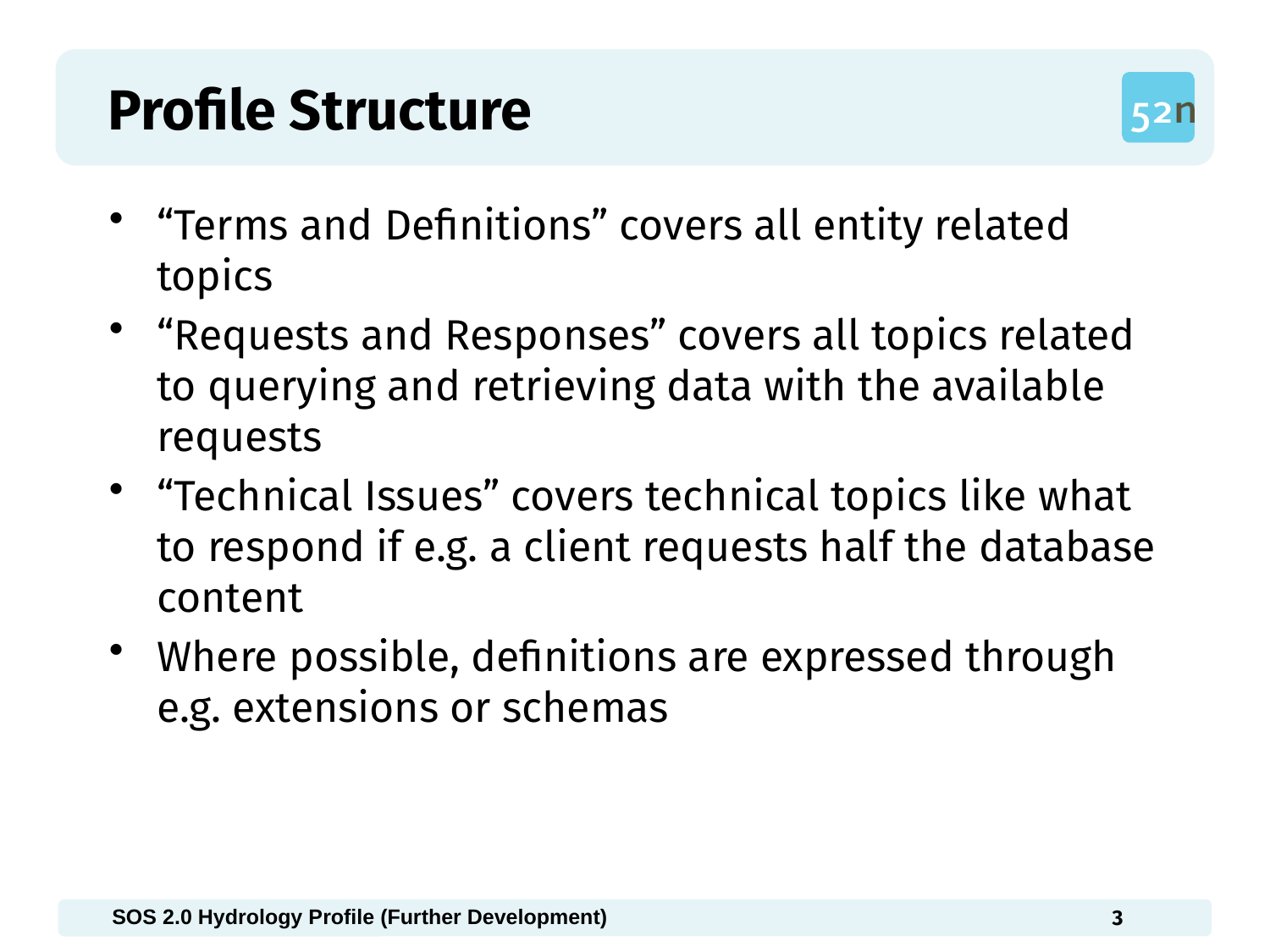

# Profile Structure
“Terms and Definitions” covers all entity related topics
“Requests and Responses” covers all topics related to querying and retrieving data with the available requests
“Technical Issues” covers technical topics like what to respond if e.g. a client requests half the database content
Where possible, definitions are expressed through e.g. extensions or schemas